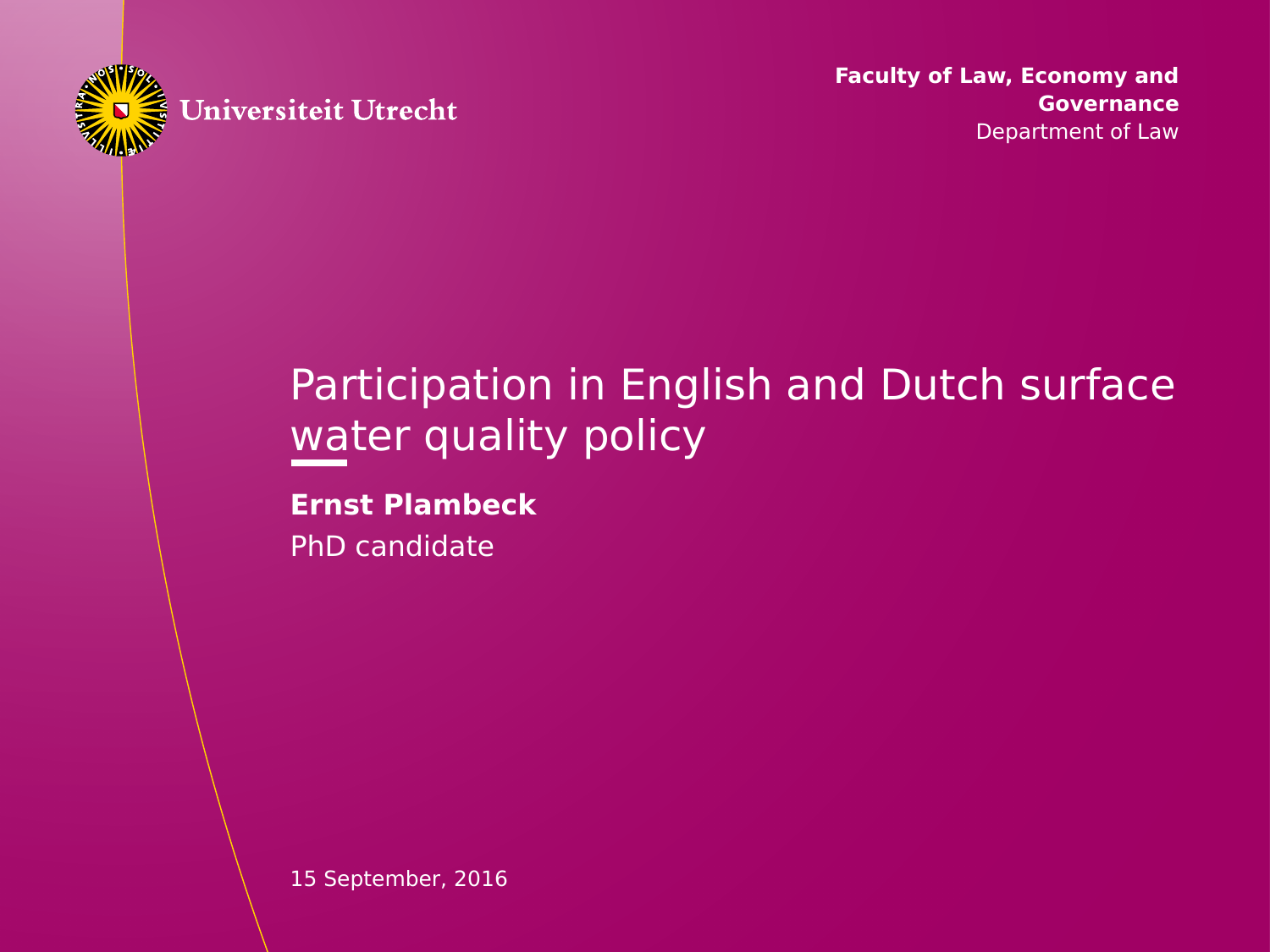

Faculty of Law, Economy and Governance
Department of Law
# Participation in English and Dutch surface water quality policy
Ernst Plambeck
PhD candidate
15 September, 2016
Utrecht Centre for Water, Oceans and Sustainability Law  |   Ius Commune Masterclass Amsterdam